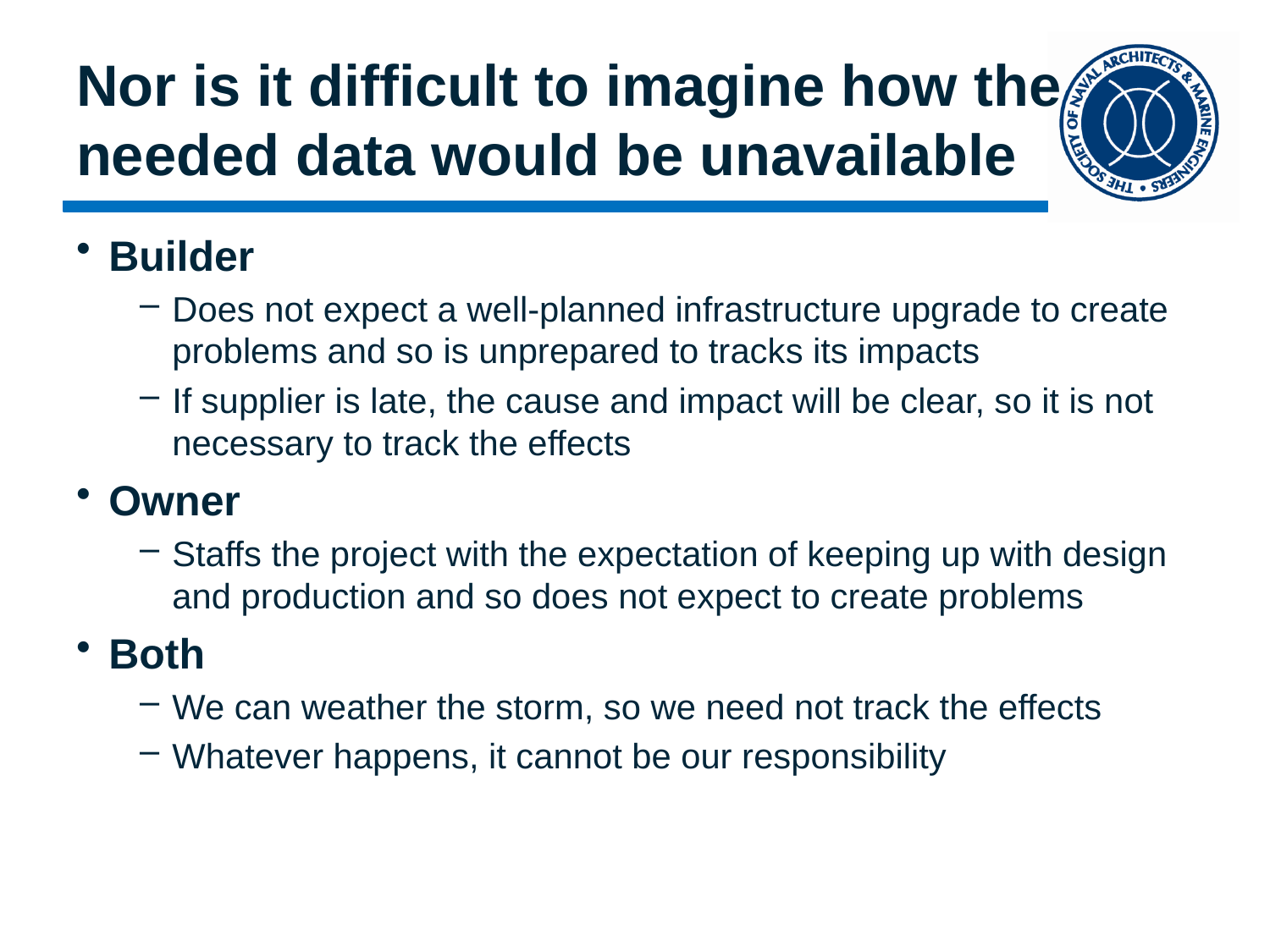

# Nor is it difficult to imagine how the needed data would be unavailable
Builder
Does not expect a well-planned infrastructure upgrade to create problems and so is unprepared to tracks its impacts
If supplier is late, the cause and impact will be clear, so it is not necessary to track the effects
Owner
Staffs the project with the expectation of keeping up with design and production and so does not expect to create problems
Both
We can weather the storm, so we need not track the effects
Whatever happens, it cannot be our responsibility